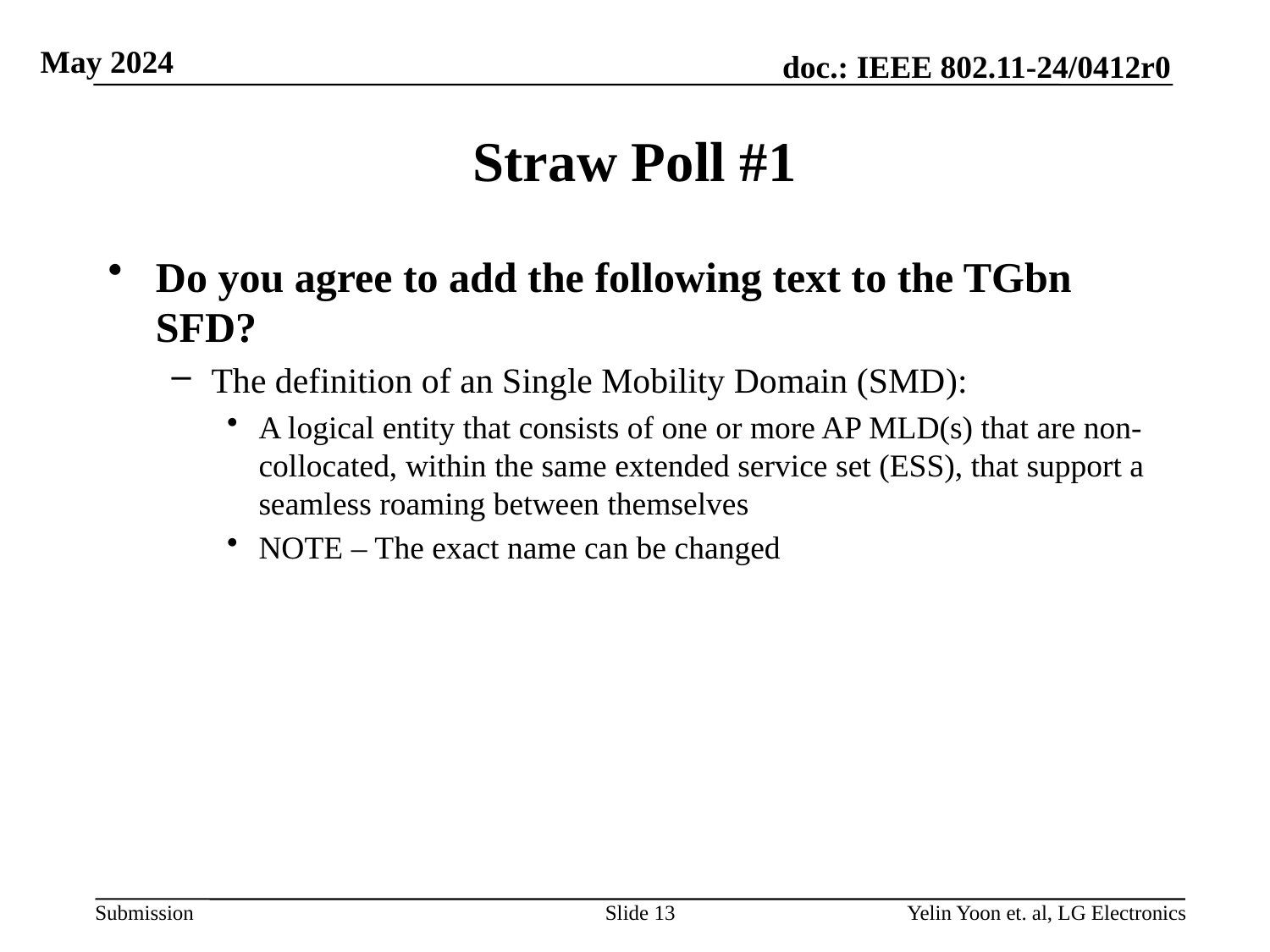

# Straw Poll #1
Do you agree to add the following text to the TGbn SFD?
The definition of an Single Mobility Domain (SMD):
A logical entity that consists of one or more AP MLD(s) that are non-collocated, within the same extended service set (ESS), that support a seamless roaming between themselves
NOTE – The exact name can be changed

Slide 13
Yelin Yoon et. al, LG Electronics